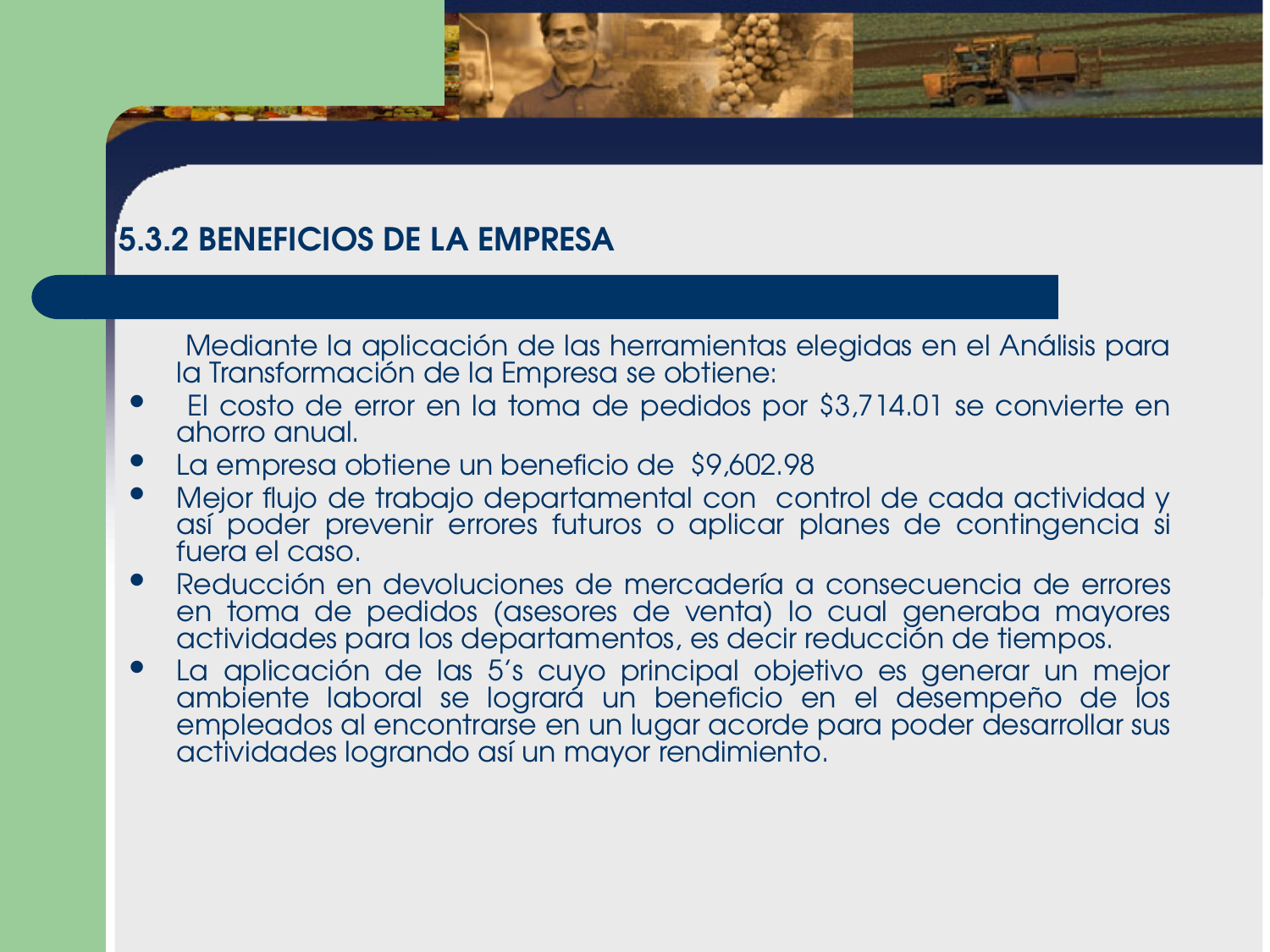

# 5.3.2 BENEFICIOS DE LA EMPRESA
      Mediante la aplicación de las herramientas elegidas en el Análisis para la Transformación de la Empresa se obtiene:
 El costo de error en la toma de pedidos por $3,714.01 se convierte en ahorro anual.
La empresa obtiene un beneficio de  $9,602.98
Mejor flujo de trabajo departamental con  control de cada actividad y así poder prevenir errores futuros o aplicar planes de contingencia si fuera el caso.
Reducción en devoluciones de mercadería a consecuencia de errores en toma de pedidos (asesores de venta) lo cual generaba mayores actividades para los departamentos, es decir reducción de tiempos.
La aplicación de las 5’s cuyo principal objetivo es generar un mejor ambiente laboral se logrará un beneficio en el desempeño de los empleados al encontrarse en un lugar acorde para poder desarrollar sus actividades logrando así un mayor rendimiento.